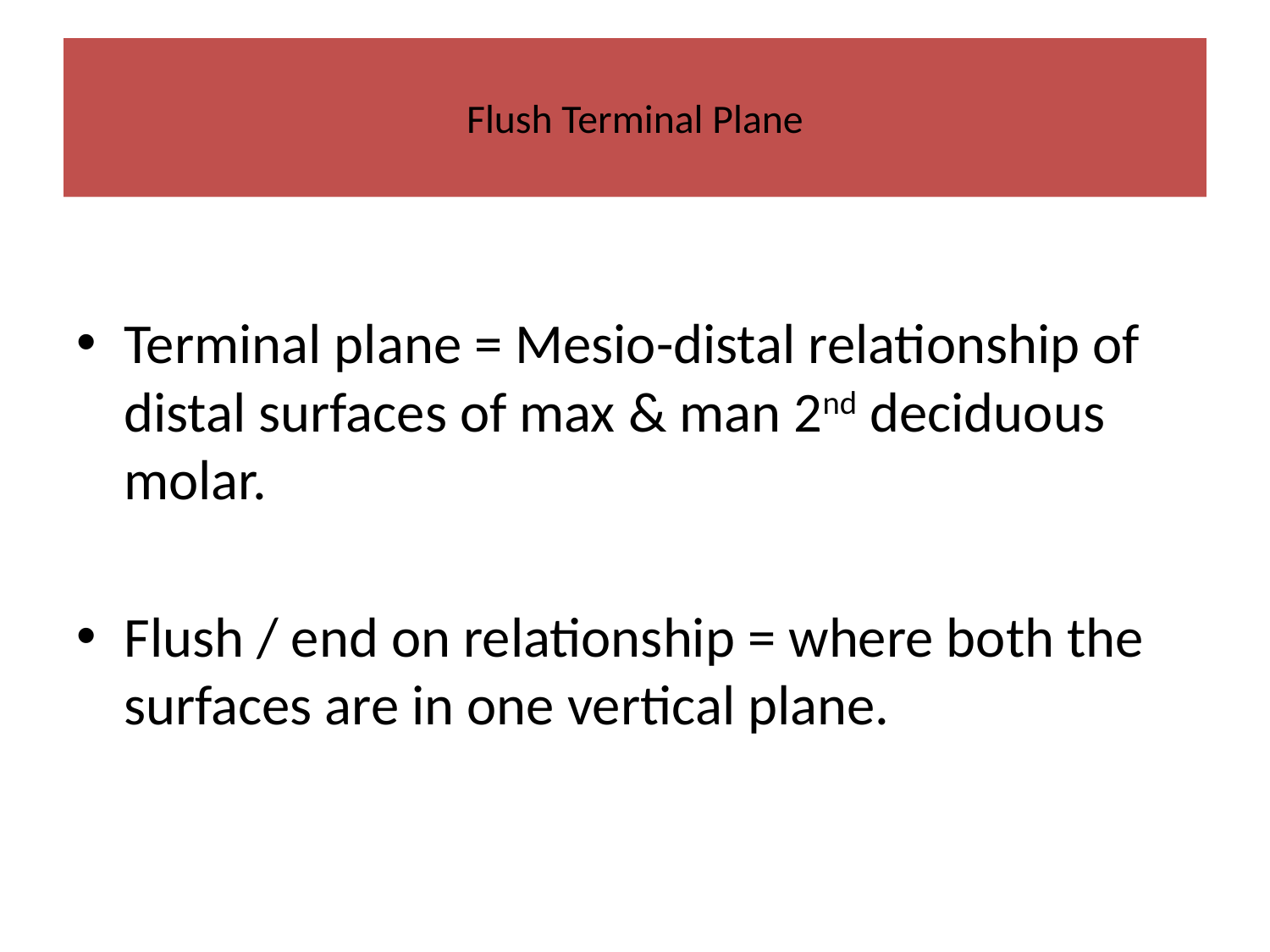

# Flush Terminal Plane

Terminal plane = Mesio-distal relationship of distal surfaces of max & man 2nd deciduous molar.

Flush / end on relationship = where both the surfaces are in one vertical plane.